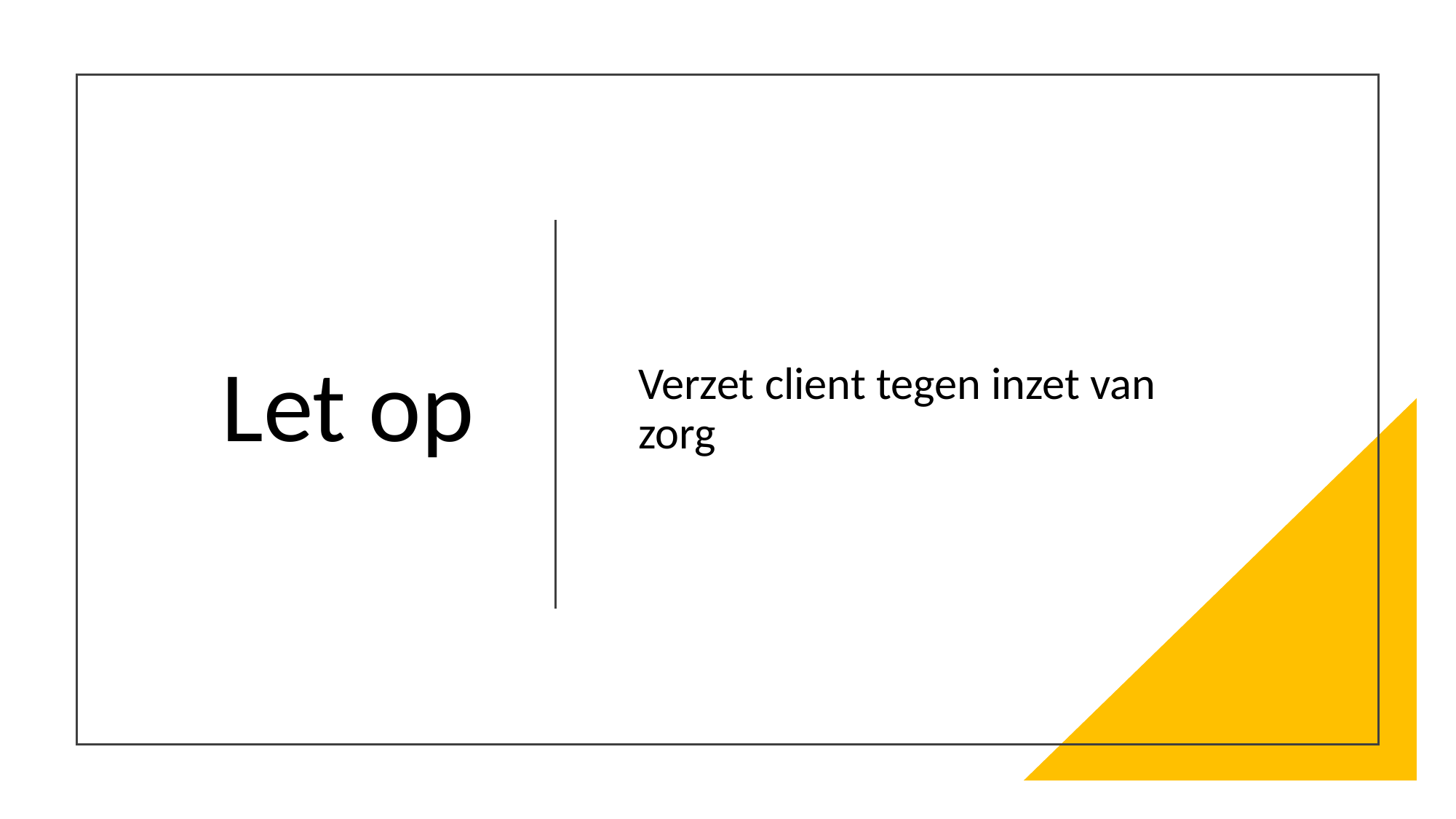

# Let op
Verzet client tegen inzet van zorg